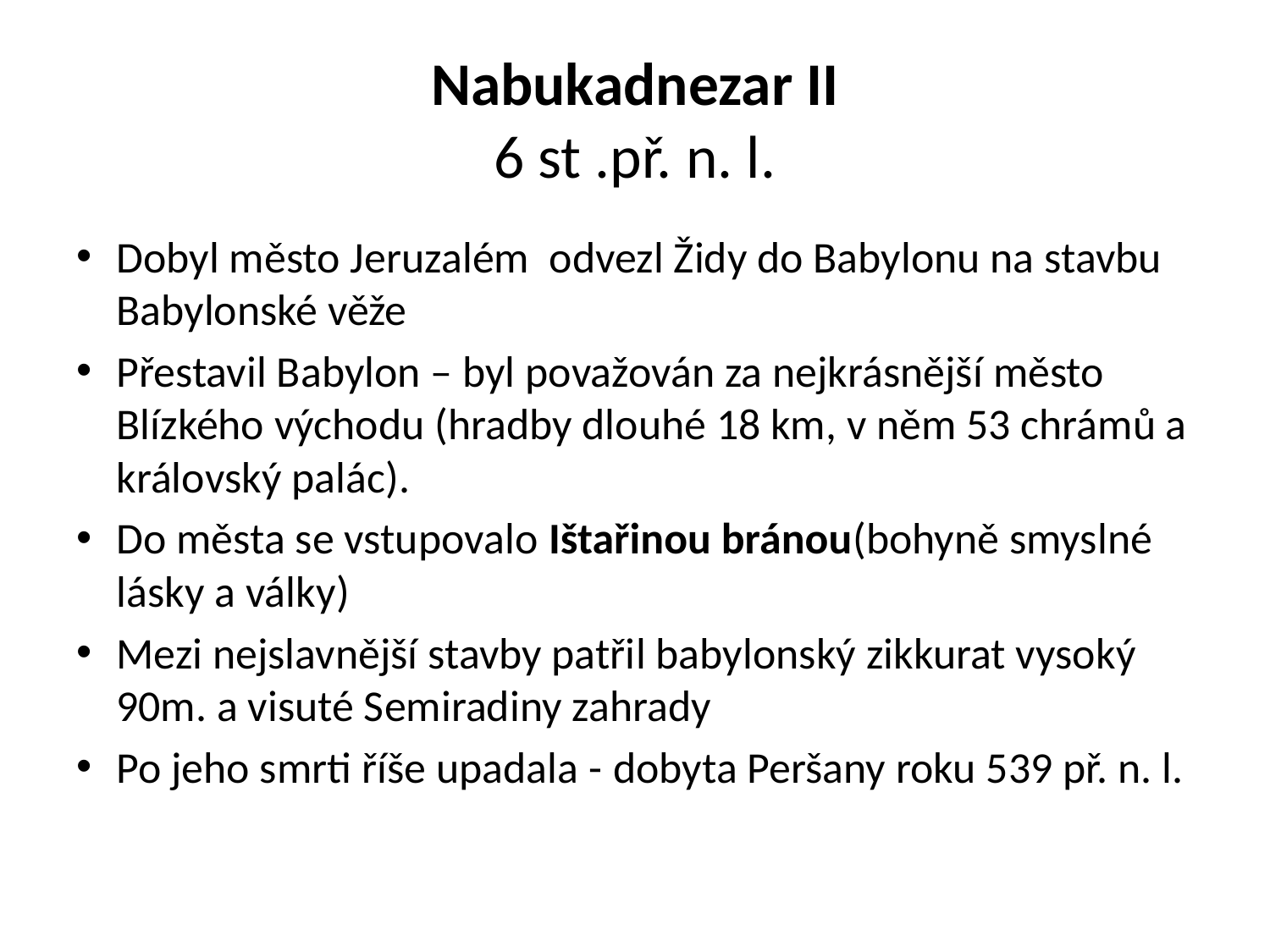

# Nabukadnezar II 6 st .př. n. l.
Dobyl město Jeruzalém  odvezl Židy do Babylonu na stavbu Babylonské věže
Přestavil Babylon – byl považován za nejkrásnější město Blízkého východu (hradby dlouhé 18 km, v něm 53 chrámů a královský palác).
Do města se vstupovalo Ištařinou bránou(bohyně smyslné lásky a války)
Mezi nejslavnější stavby patřil babylonský zikkurat vysoký 90m. a visuté Semiradiny zahrady
Po jeho smrti říše upadala - dobyta Peršany roku 539 př. n. l.